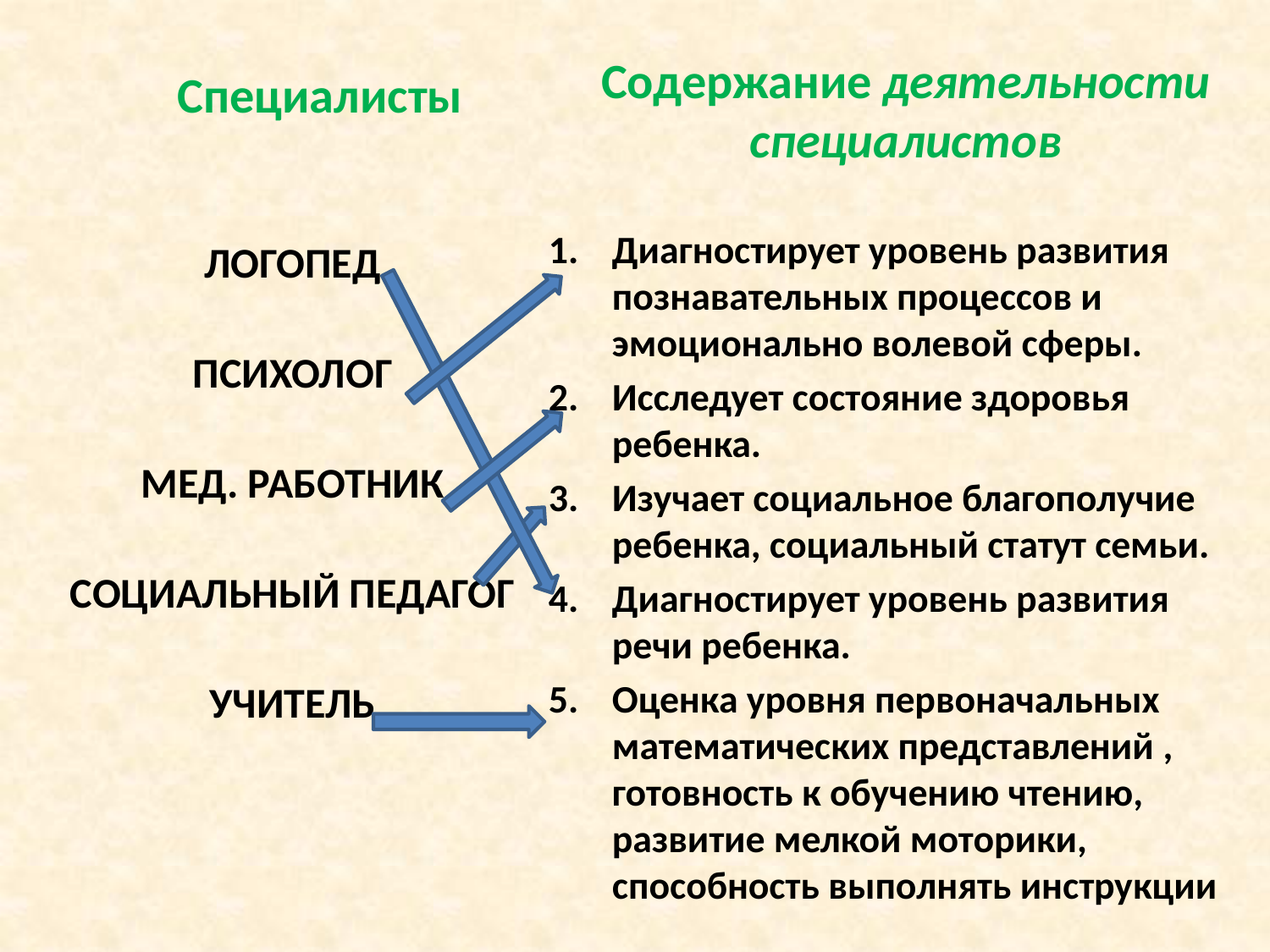

Специалисты

Содержание деятельности специалистов

ЛОГОПЕД
ПСИХОЛОГ
МЕД. РАБОТНИК
СОЦИАЛЬНЫЙ ПЕДАГОГ
УЧИТЕЛЬ
Диагностирует уровень развития познавательных процессов и эмоционально волевой сферы.
Исследует состояние здоровья ребенка.
Изучает социальное благополучие ребенка, социальный статут семьи.
Диагностирует уровень развития речи ребенка.
Оценка уровня первоначальных математических представлений , готовность к обучению чтению, развитие мелкой моторики, способность выполнять инструкции